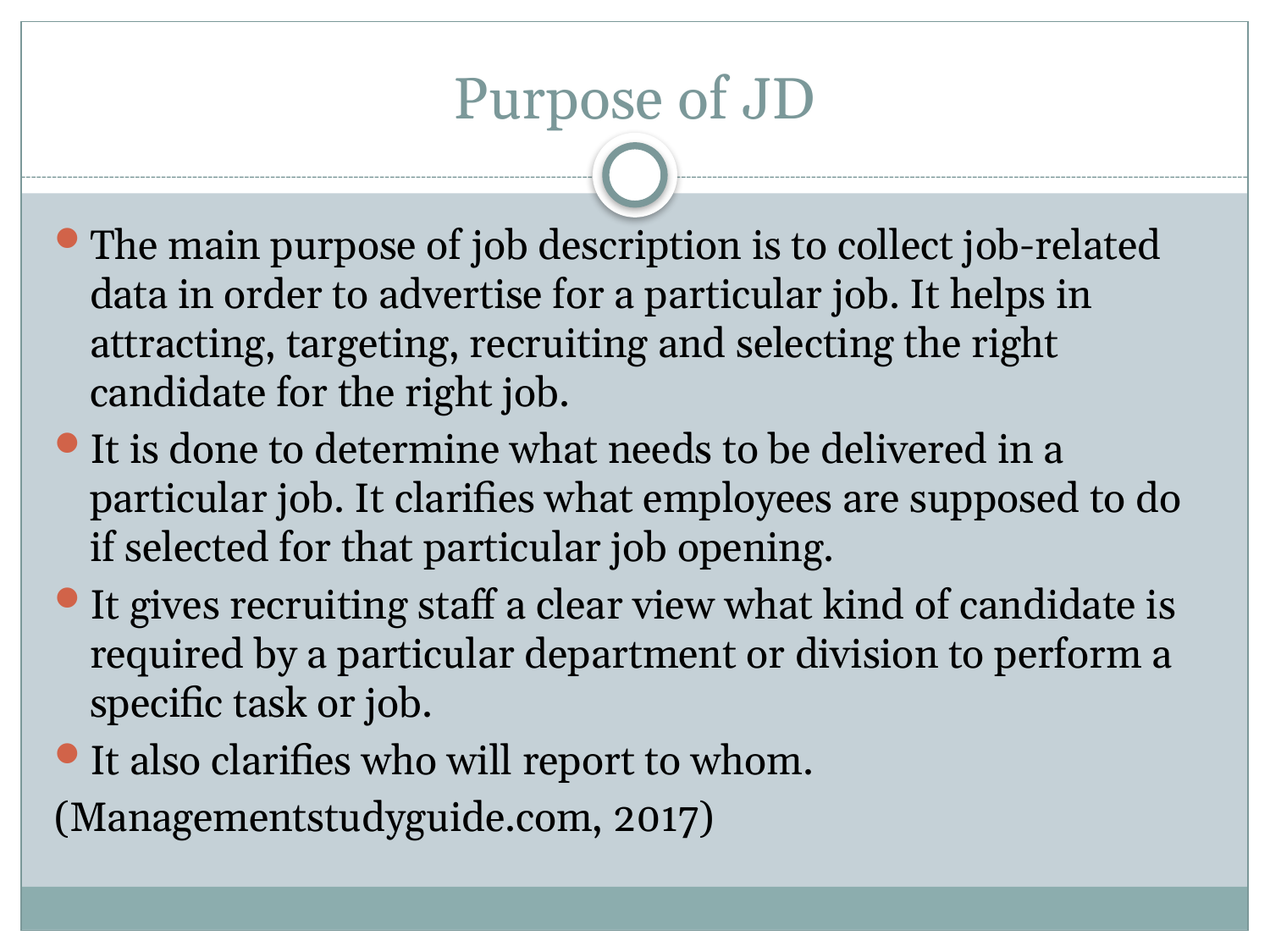

# Purpose of JD
The main purpose of job description is to collect job-related data in order to advertise for a particular job. It helps in attracting, targeting, recruiting and selecting the right candidate for the right job.
It is done to determine what needs to be delivered in a particular job. It clarifies what employees are supposed to do if selected for that particular job opening.
It gives recruiting staff a clear view what kind of candidate is required by a particular department or division to perform a specific task or job.
It also clarifies who will report to whom.
(Managementstudyguide.com, 2017)